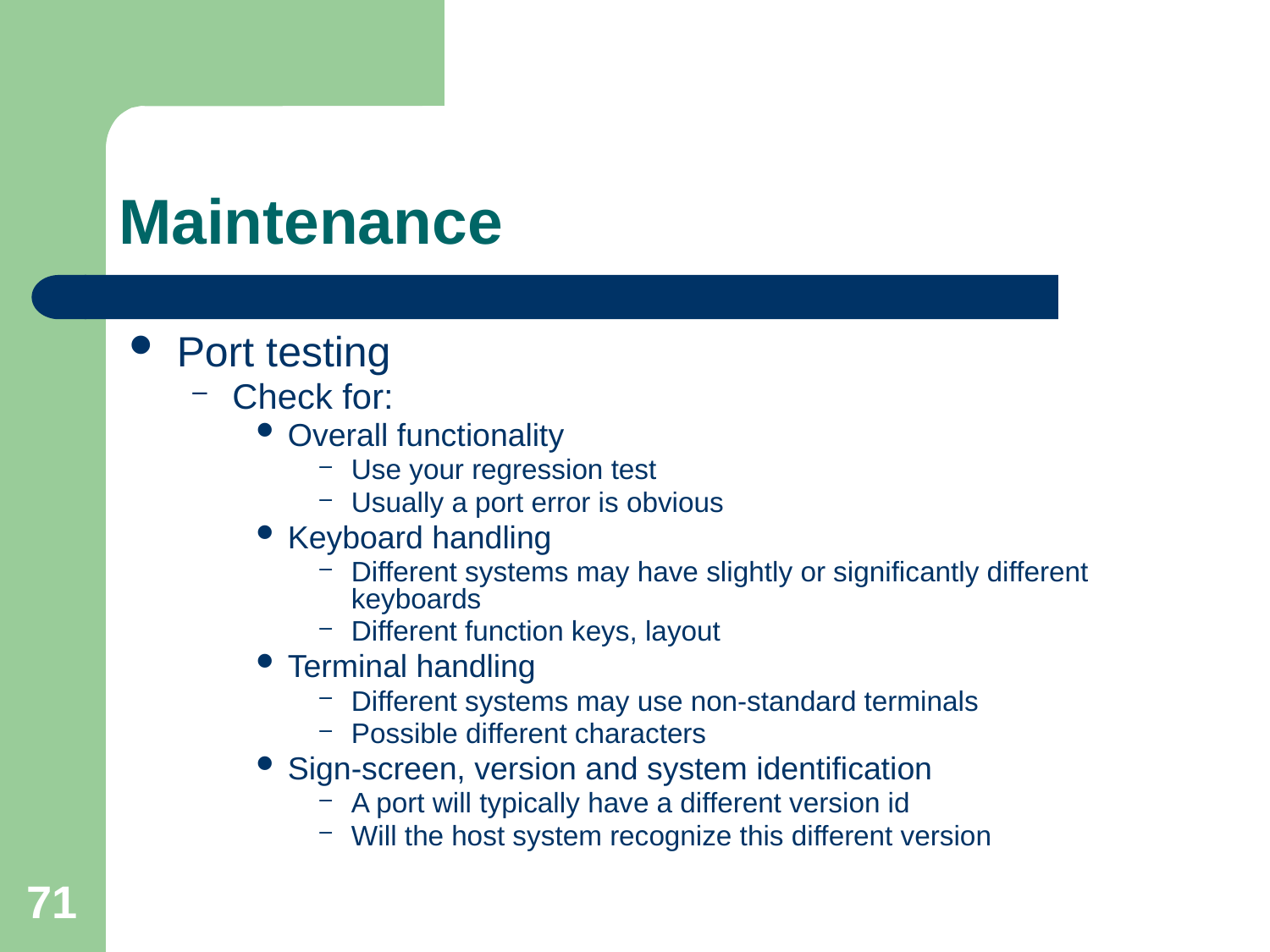

# Maintenance
Port testing
Check for:
Overall functionality
Use your regression test
Usually a port error is obvious
Keyboard handling
Different systems may have slightly or significantly different keyboards
Different function keys, layout
Terminal handling
Different systems may use non-standard terminals
Possible different characters
Sign-screen, version and system identification
A port will typically have a different version id
Will the host system recognize this different version

71